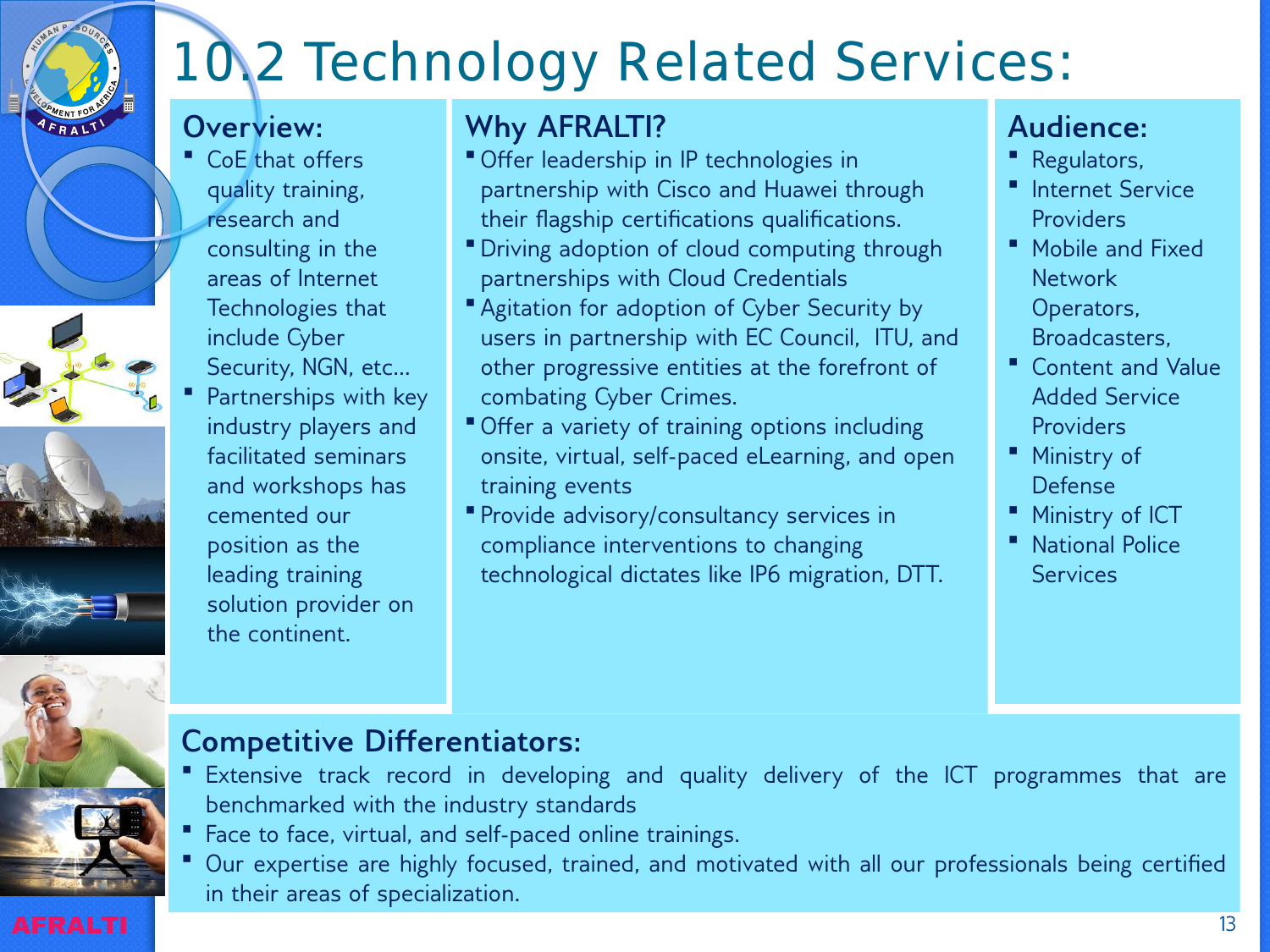

10.2 Technology Related Services:
Overview:
CoE that offers quality training, research and consulting in the areas of Internet Technologies that include Cyber Security, NGN, etc…
Partnerships with key industry players and facilitated seminars and workshops has cemented our position as the leading training solution provider on the continent.

Why AFRALTI?
Offer leadership in IP technologies in partnership with Cisco and Huawei through their flagship certifications qualifications.
Driving adoption of cloud computing through partnerships with Cloud Credentials
Agitation for adoption of Cyber Security by users in partnership with EC Council,  ITU, and other progressive entities at the forefront of combating Cyber Crimes.
Offer a variety of training options including onsite, virtual, self-paced eLearning, and open training events
Provide advisory/consultancy services in compliance interventions to changing technological dictates like IP6 migration, DTT.

Audience:
Regulators,
Internet Service Providers
Mobile and Fixed Network Operators, Broadcasters,
Content and Value Added Service Providers
Ministry of Defense
Ministry of ICT
National Police Services

Competitive Differentiators:
Extensive track record in developing and quality delivery of the ICT programmes that are benchmarked with the industry standards
Face to face, virtual, and self-paced online trainings.
Our expertise are highly focused, trained, and motivated with all our professionals being certified in their areas of specialization.

13